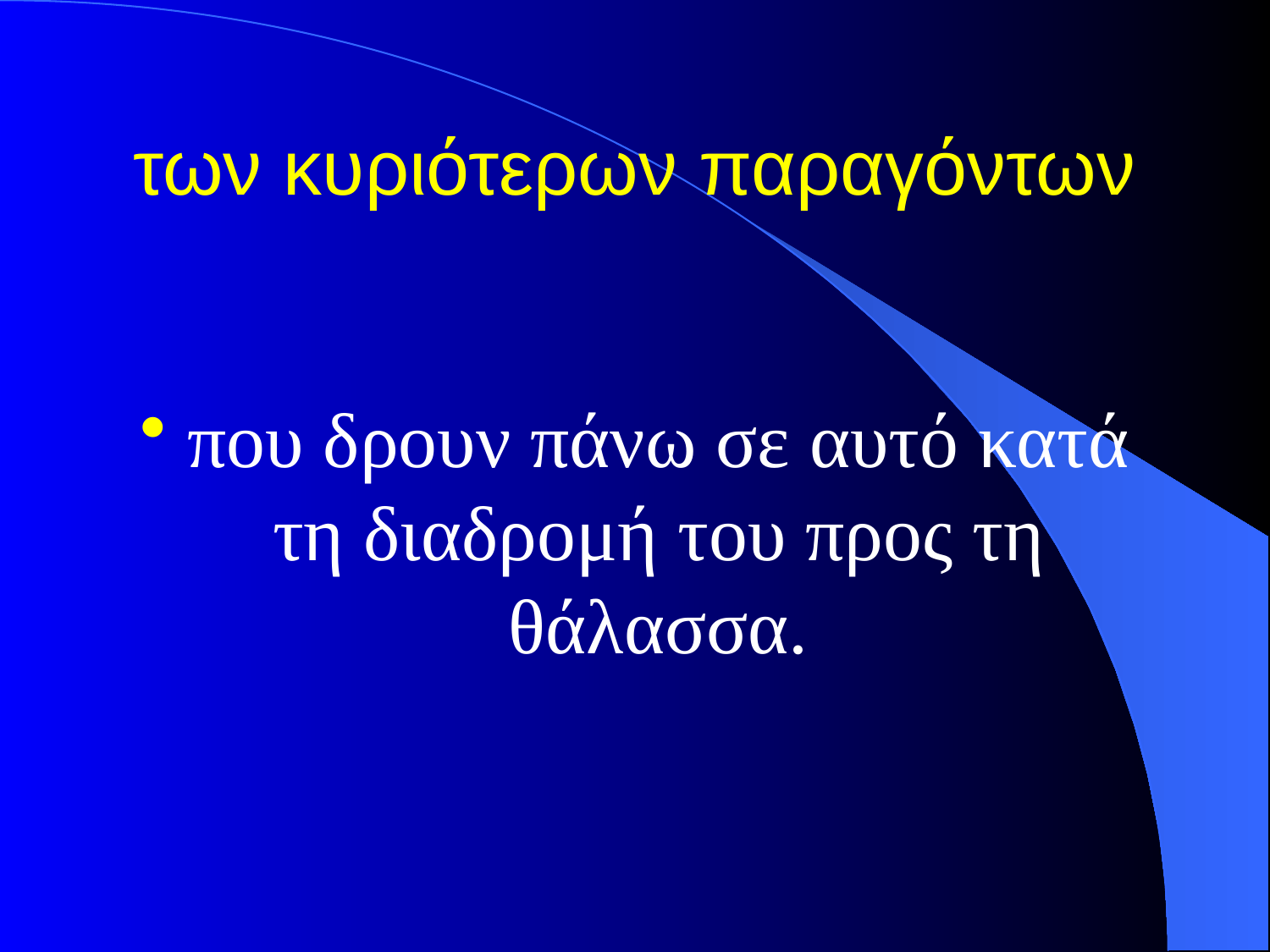

# των κυριότερων παραγόντων

που δρουν πάνω σε αυτό κατά τη διαδρομή του προς τη θάλασσα.